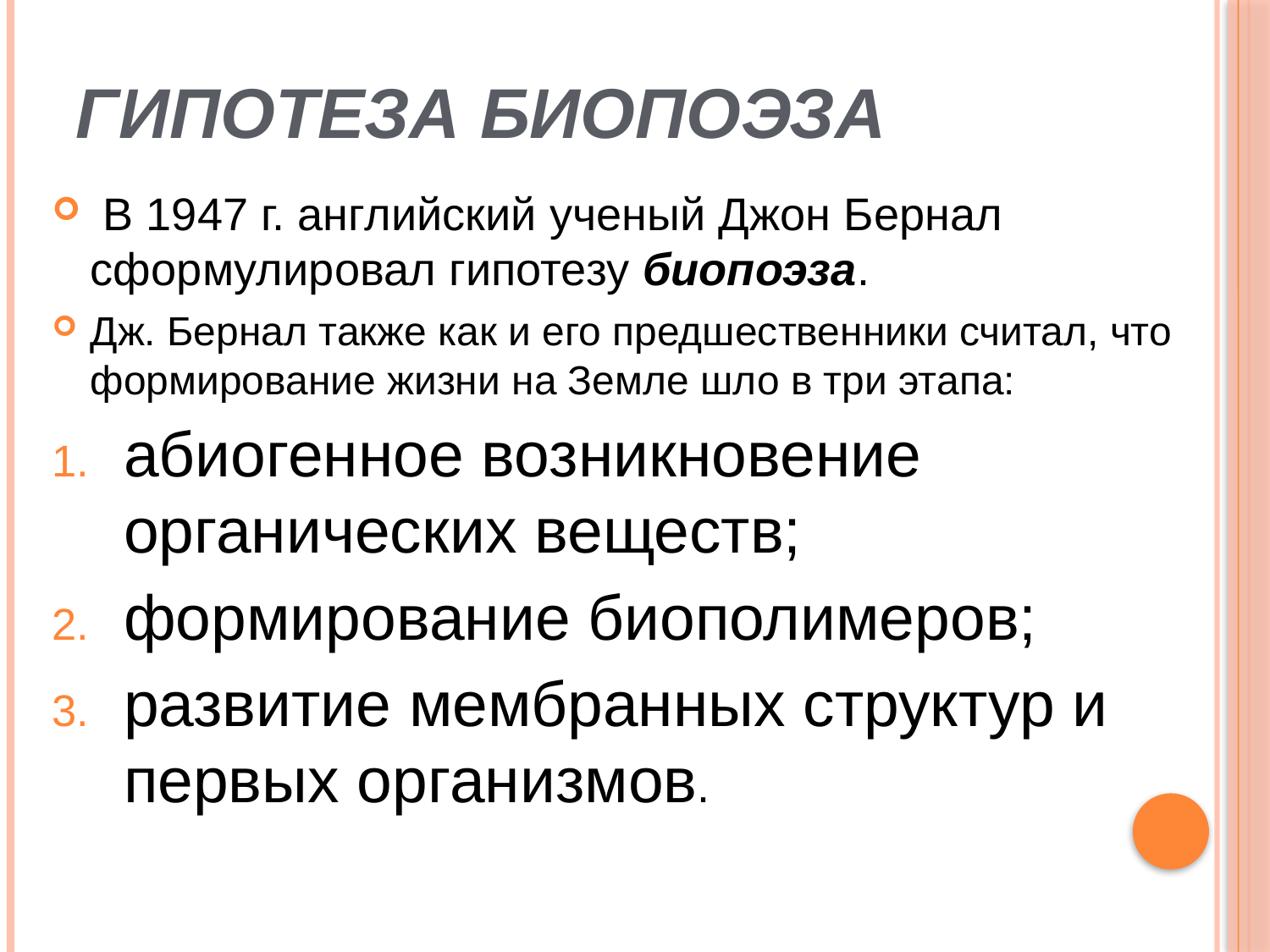

# Гипотеза биопоэза
 В 1947 г. английский ученый Джон Бернал сформулировал гипотезу биопоэза.
Дж. Бернал также как и его предшественники считал, что формирование жизни на Земле шло в три этапа:
абиогенное возникновение органических веществ;
формирование биополимеров;
развитие мембранных структур и первых организмов.